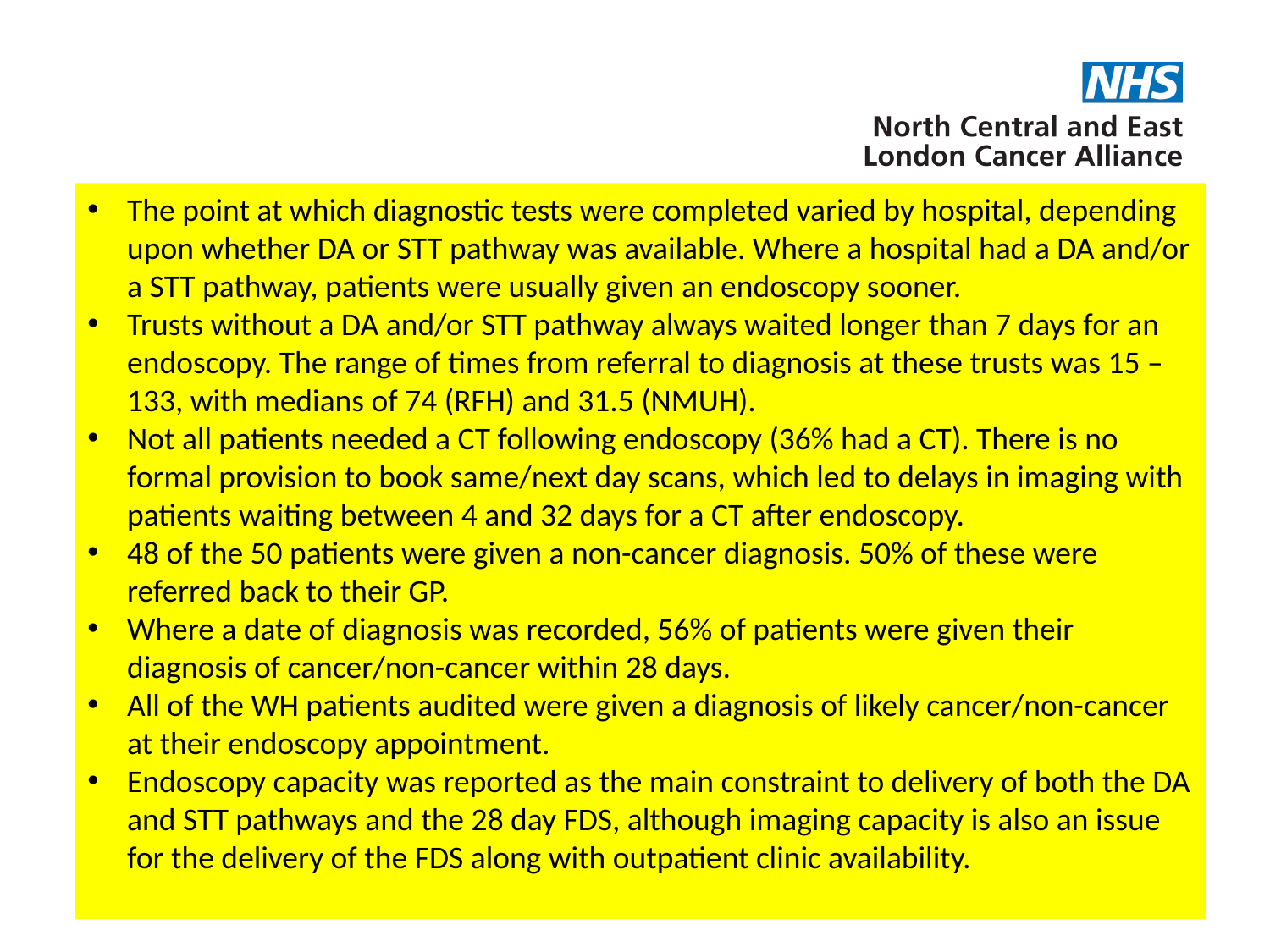

The point at which diagnostic tests were completed varied by hospital, depending upon whether DA or STT pathway was available. Where a hospital had a DA and/or a STT pathway, patients were usually given an endoscopy sooner.
Trusts without a DA and/or STT pathway always waited longer than 7 days for an endoscopy. The range of times from referral to diagnosis at these trusts was 15 – 133, with medians of 74 (RFH) and 31.5 (NMUH).
Not all patients needed a CT following endoscopy (36% had a CT). There is no formal provision to book same/next day scans, which led to delays in imaging with patients waiting between 4 and 32 days for a CT after endoscopy.
48 of the 50 patients were given a non-cancer diagnosis. 50% of these were referred back to their GP.
Where a date of diagnosis was recorded, 56% of patients were given their diagnosis of cancer/non-cancer within 28 days.
All of the WH patients audited were given a diagnosis of likely cancer/non-cancer at their endoscopy appointment.
Endoscopy capacity was reported as the main constraint to delivery of both the DA and STT pathways and the 28 day FDS, although imaging capacity is also an issue for the delivery of the FDS along with outpatient clinic availability.

# Summary